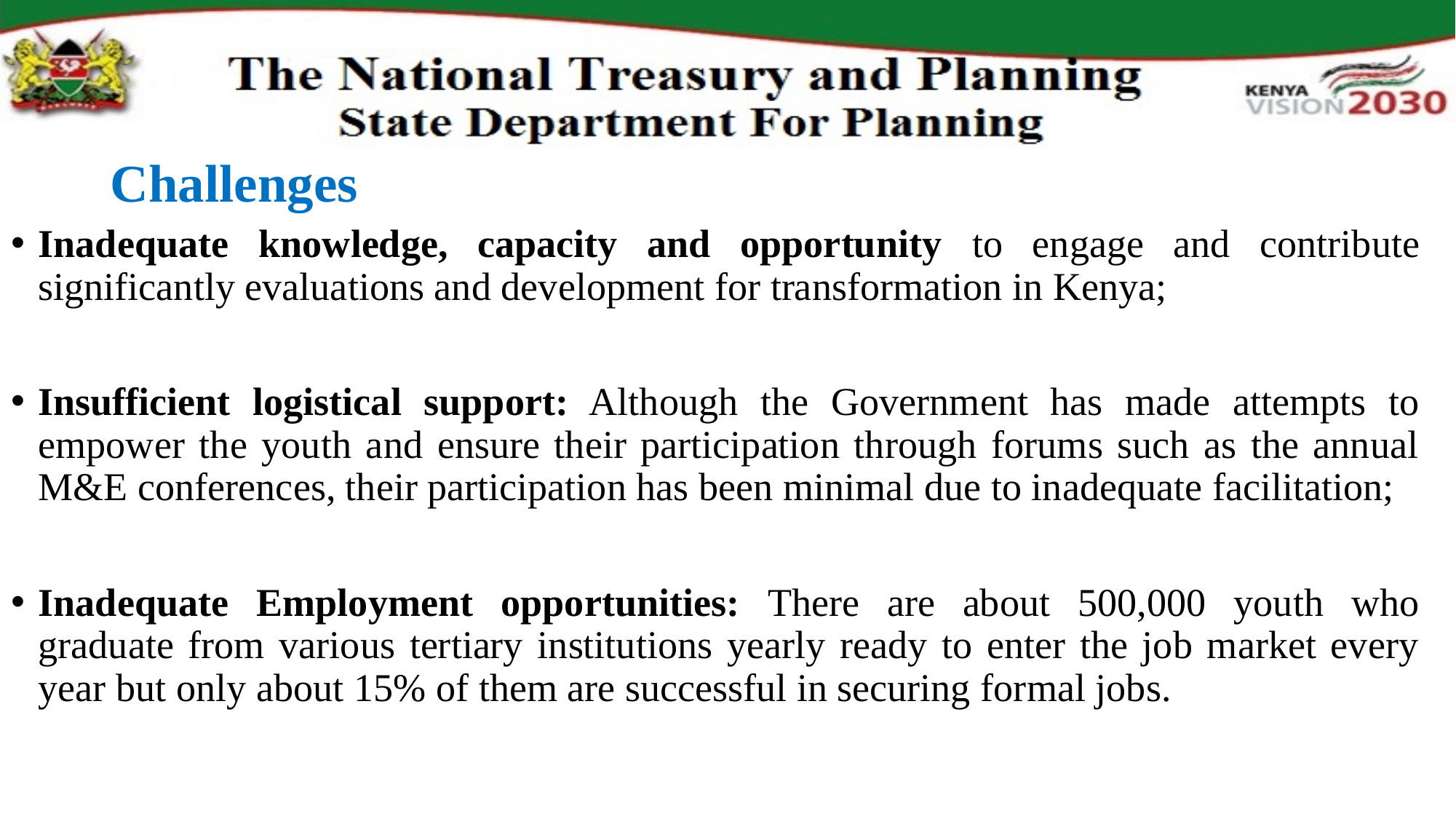

# Challenges
Inadequate knowledge, capacity and opportunity to engage and contribute significantly evaluations and development for transformation in Kenya;

Insufficient logistical support: Although the Government has made attempts to empower the youth and ensure their participation through forums such as the annual M&E conferences, their participation has been minimal due to inadequate facilitation;

Inadequate Employment opportunities: There are about 500,000 youth who graduate from various tertiary institutions yearly ready to enter the job market every year but only about 15% of them are successful in securing formal jobs.